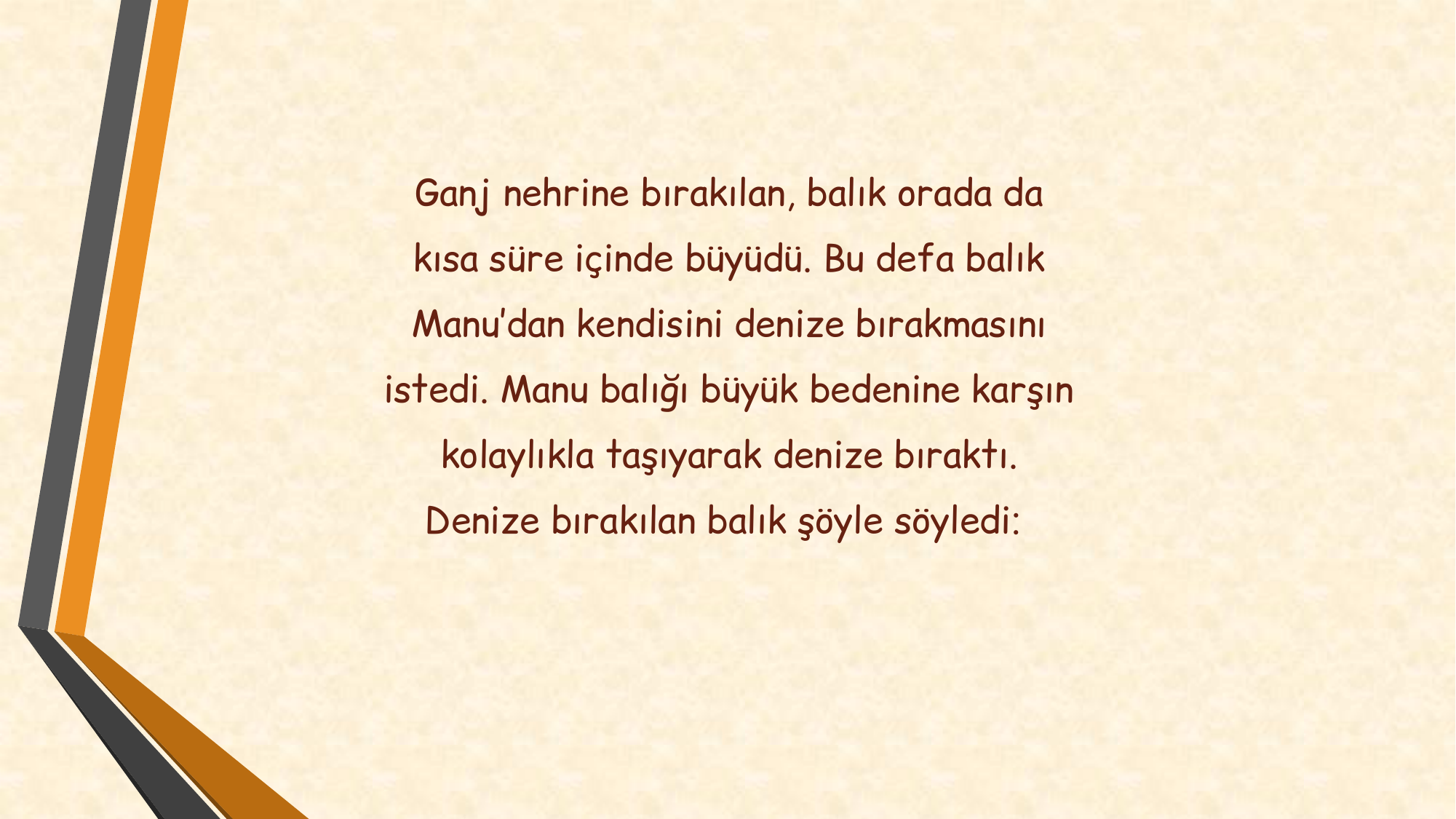

Ganj nehrine bırakılan, balık orada da kısa süre içinde büyüdü. Bu defa balık Manu’dan kendisini denize bırakmasını istedi. Manu balığı büyük bedenine karşın kolaylıkla taşıyarak denize bıraktı. Denize bırakılan balık şöyle söyledi: